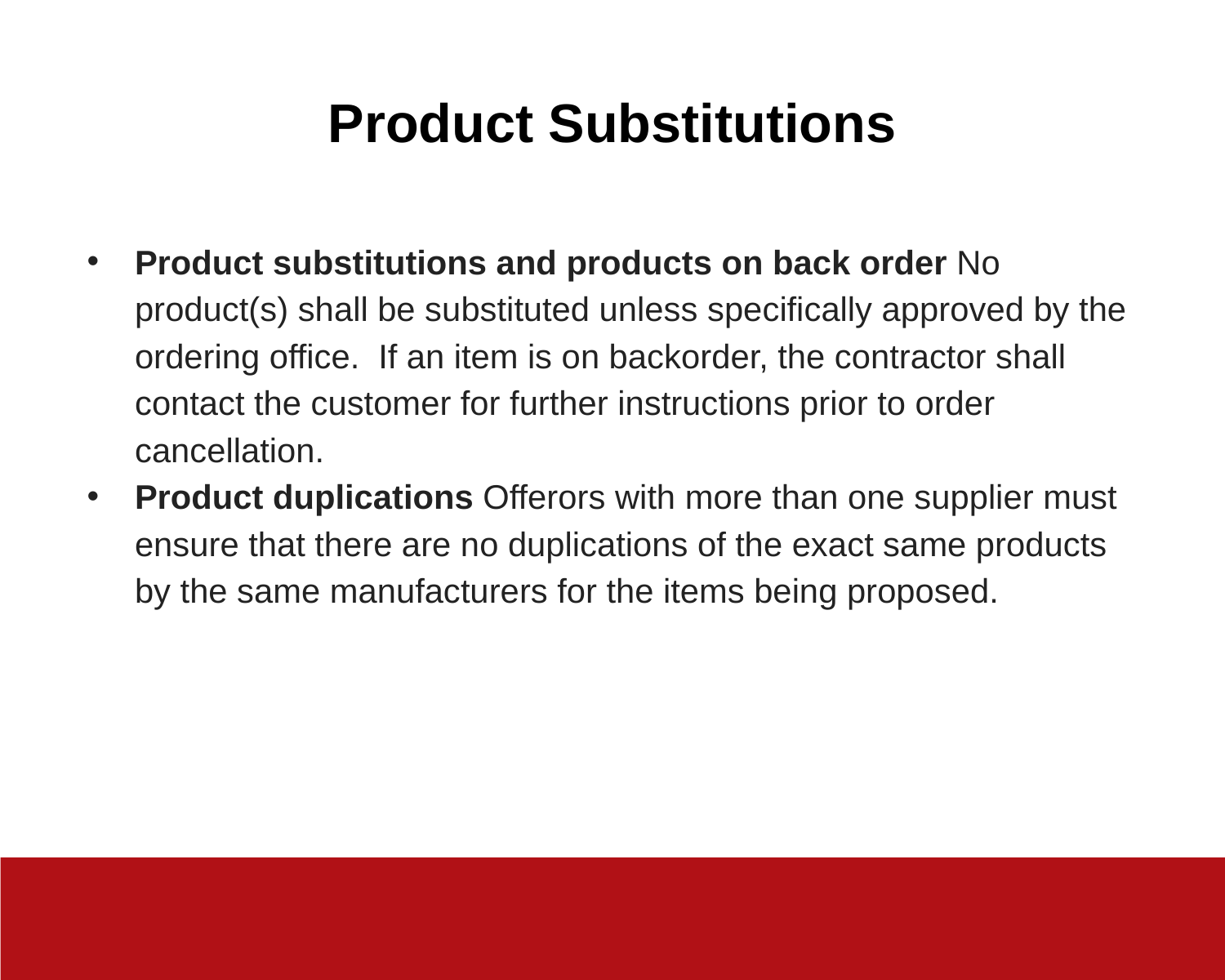

# Product Substitutions
Product substitutions and products on back order No product(s) shall be substituted unless specifically approved by the ordering office.  If an item is on backorder, the contractor shall contact the customer for further instructions prior to order cancellation.
Product duplications Offerors with more than one supplier must ensure that there are no duplications of the exact same products by the same manufacturers for the items being proposed.